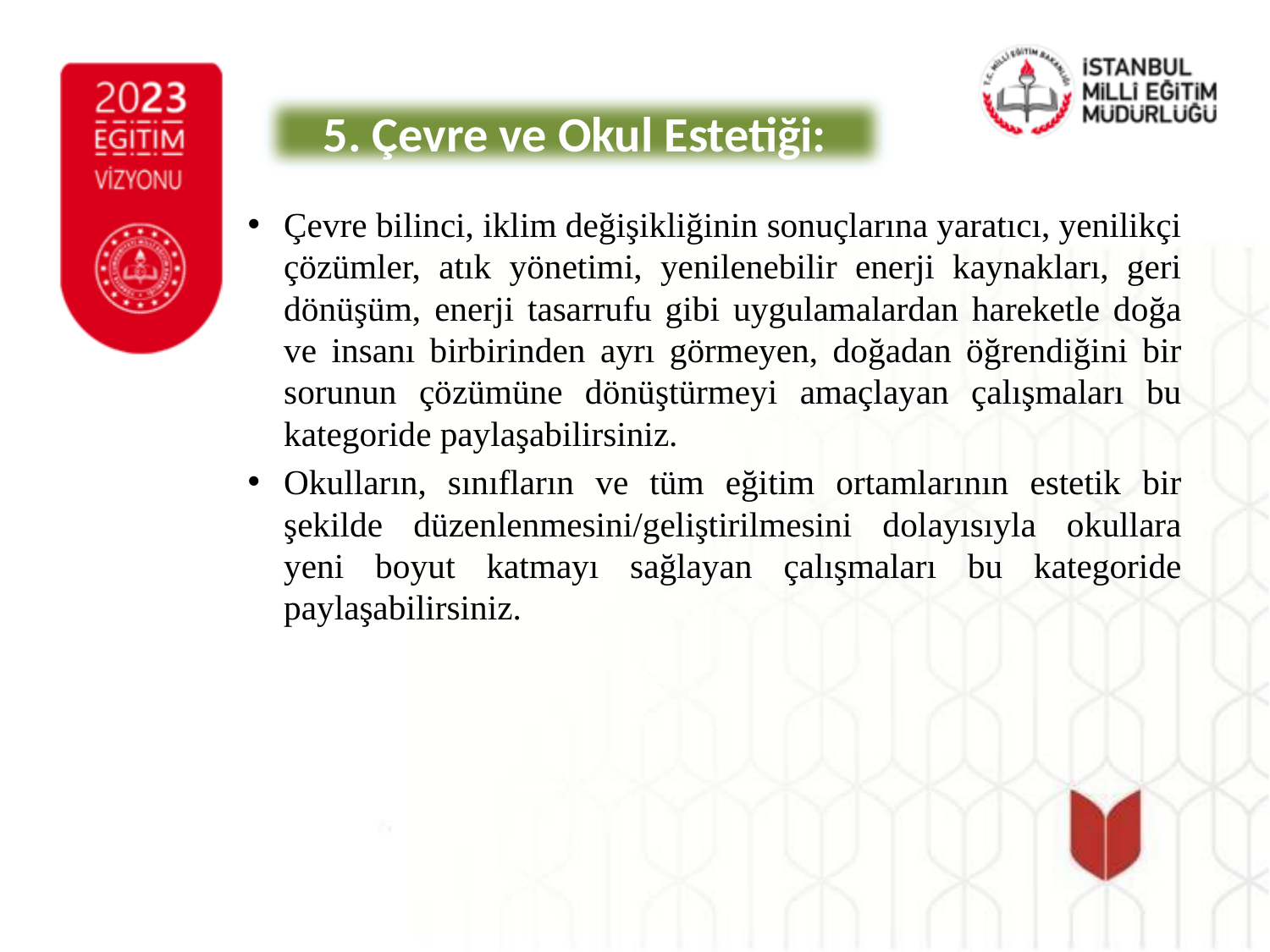

5. Çevre ve Okul Estetiği:
Çevre bilinci, iklim değişikliğinin sonuçlarına yaratıcı, yenilikçi çözümler, atık yönetimi, yenilenebilir enerji kaynakları, geri dönüşüm, enerji tasarrufu gibi uygulamalardan hareketle doğa ve insanı birbirinden ayrı görmeyen, doğadan öğrendiğini bir sorunun çözümüne dönüştürmeyi amaçlayan çalışmaları bu kategoride paylaşabilirsiniz.
Okulların, sınıfların ve tüm eğitim ortamlarının estetik bir şekilde düzenlenmesini/geliştirilmesini dolayısıyla okullara yeni boyut katmayı sağlayan çalışmaları bu kategoride paylaşabilirsiniz.